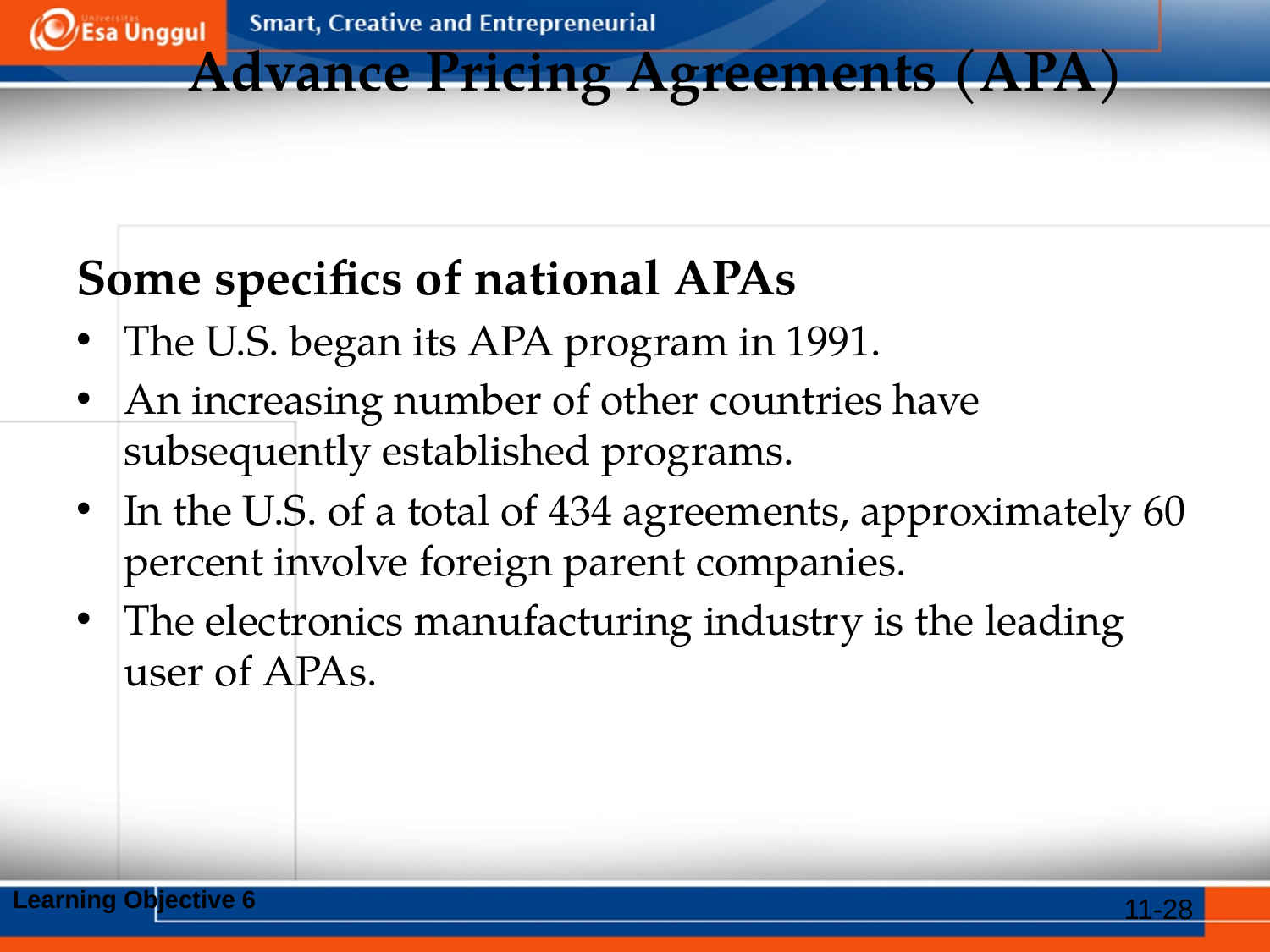

# Advance Pricing Agreements (APA)
Some specifics of national APAs
The U.S. began its APA program in 1991.
An increasing number of other countries have subsequently established programs.
In the U.S. of a total of 434 agreements, approximately 60 percent involve foreign parent companies.
The electronics manufacturing industry is the leading user of APAs.

Learning Objective 6
11-28